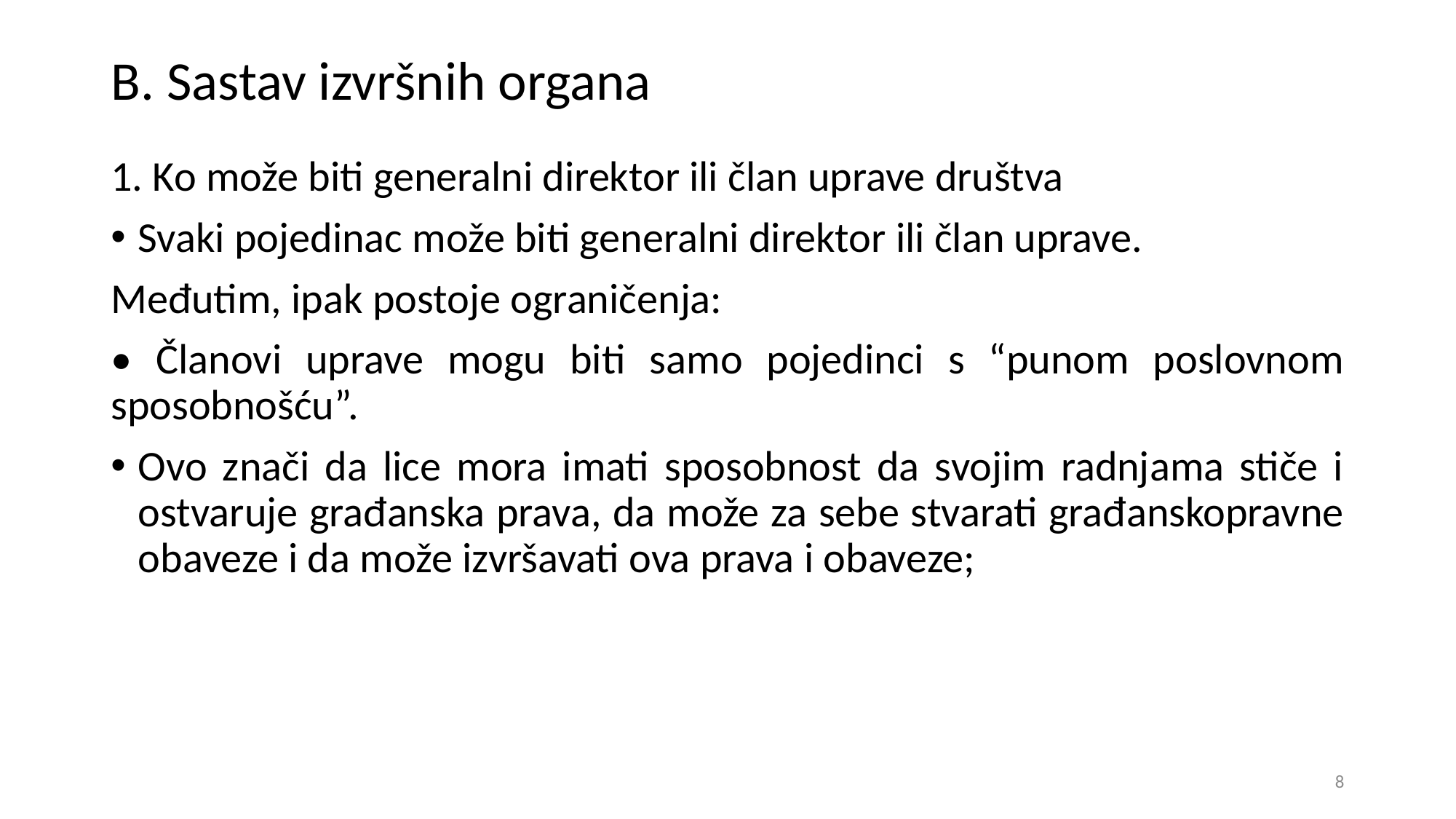

# B. Sastav izvršnih organa
1. Ko može biti generalni direktor ili član uprave društva
Svaki pojedinac može biti generalni direktor ili član uprave.
Međutim, ipak postoje ograničenja:
• Članovi uprave mogu biti samo pojedinci s “punom poslovnom sposobnošću”.
Ovo znači da lice mora imati sposobnost da svojim radnjama stiče i ostvaruje građanska prava, da može za sebe stvarati građanskopravne obaveze i da može izvršavati ova prava i obaveze;

8